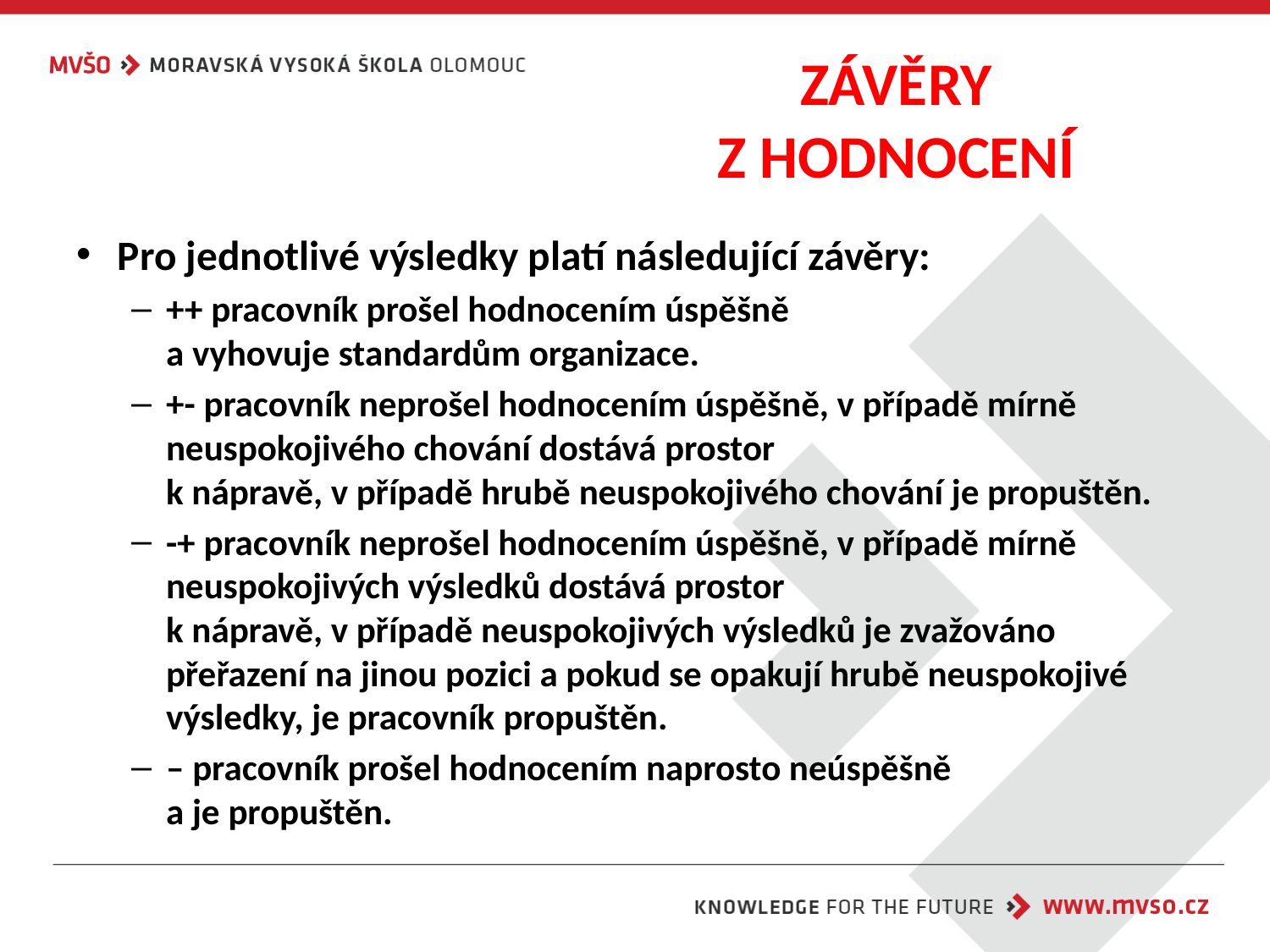

# ZÁVĚRY Z HODNOCENÍ
Pro jednotlivé výsledky platí následující závěry:
++ pracovník prošel hodnocením úspěšně
a vyhovuje standardům organizace.
+- pracovník neprošel hodnocením úspěšně, v případě mírně neuspokojivého chování dostává prostor
k nápravě, v případě hrubě neuspokojivého chování je propuštěn.
-+ pracovník neprošel hodnocením úspěšně, v případě mírně neuspokojivých výsledků dostává prostor
k nápravě, v případě neuspokojivých výsledků je zvažováno přeřazení na jinou pozici a pokud se opakují hrubě neuspokojivé výsledky, je pracovník propuštěn.
– pracovník prošel hodnocením naprosto neúspěšně
a je propuštěn.